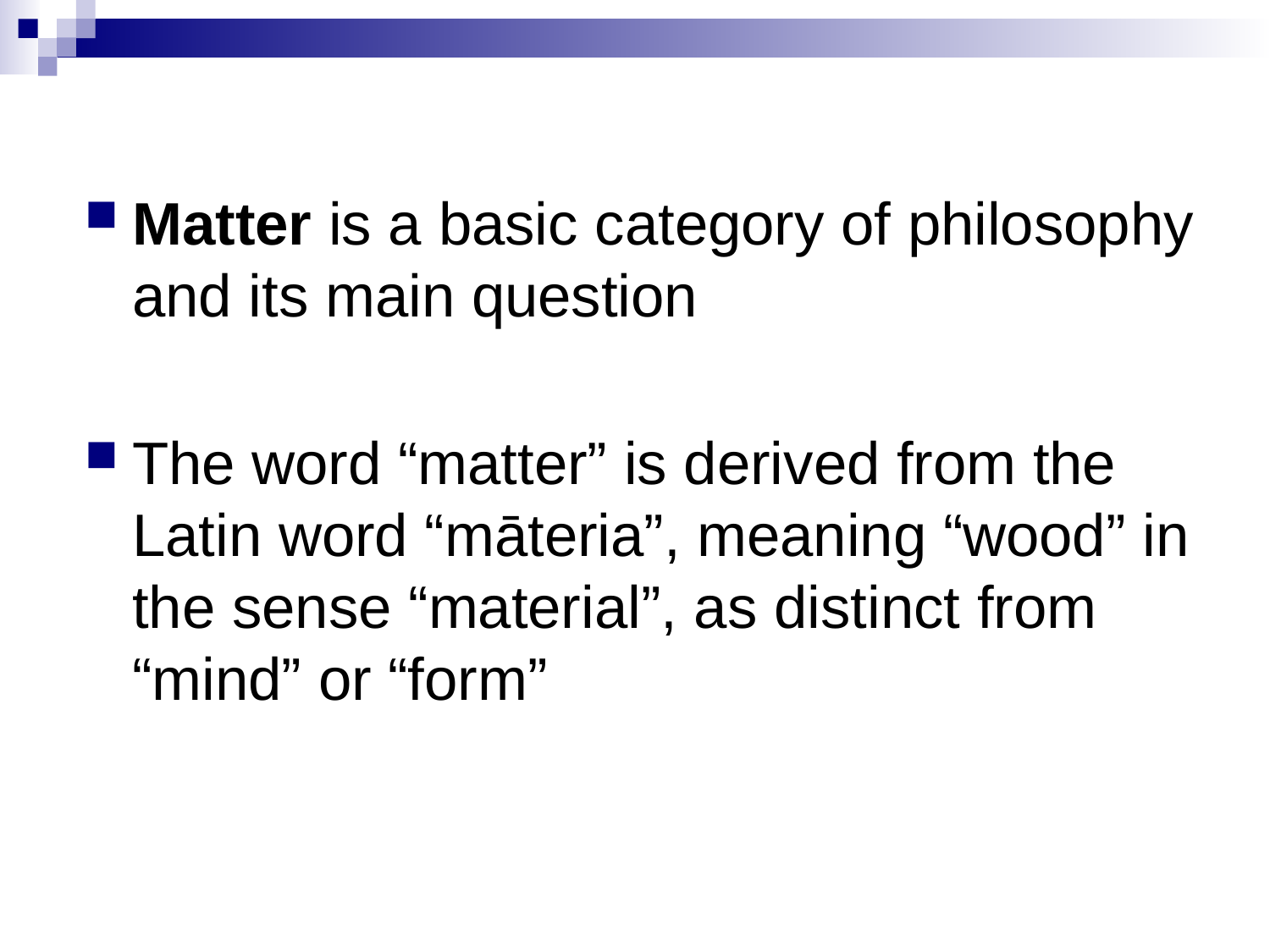

#

Matter is a basic category of philosophy and its main question

The word “matter” is derived from the Latin word “māteria”, meaning “wood” in the sense “material”, as distinct from “mind” or “form”